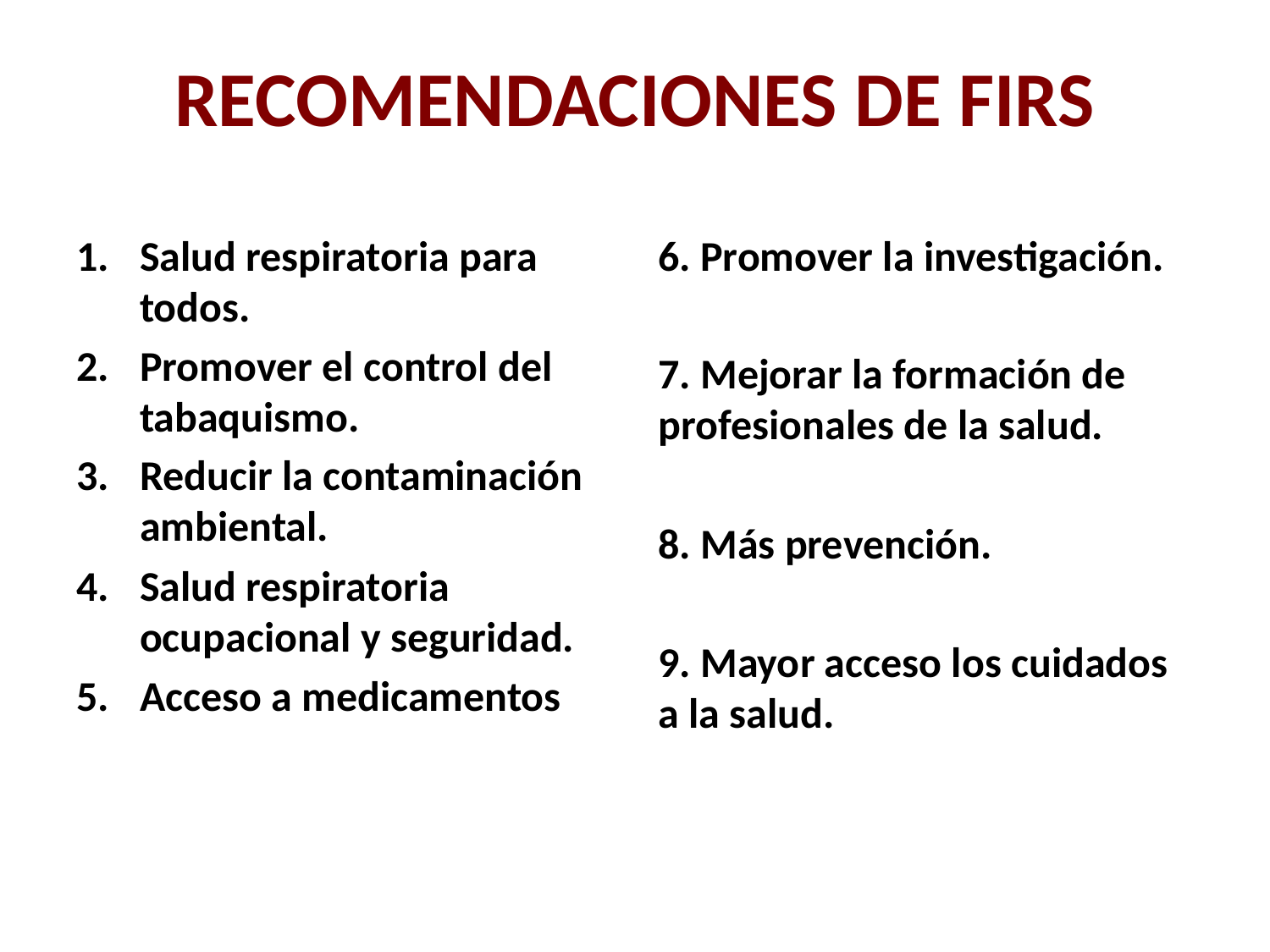

# RECOMENDACIONES DE FIRS
Salud respiratoria para todos.
Promover el control del tabaquismo.
Reducir la contaminación ambiental.
Salud respiratoria ocupacional y seguridad.
Acceso a medicamentos
6. Promover la investigación.

7. Mejorar la formación de profesionales de la salud.

8. Más prevención.

9. Mayor acceso los cuidados a la salud.